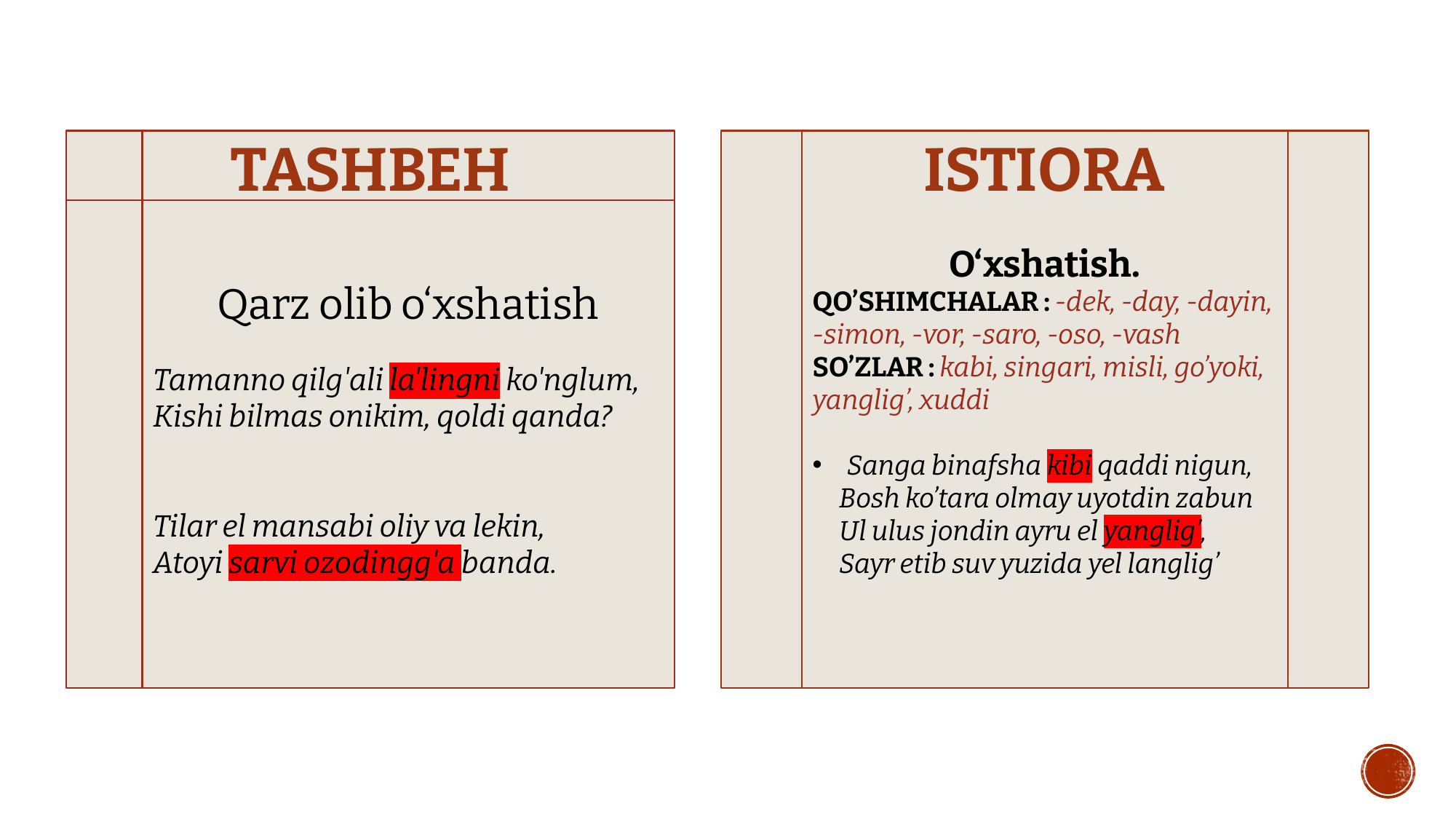

O‘xshatish.
QO’SHIMCHALAR : -dek, -day, -dayin, -simon, -vor, -saro, -oso, -vash
SO’ZLAR : kabi, singari, misli, go’yoki, yanglig’, xuddi

Sanga binafsha kibi qaddi nigun,
     Bosh ko’tara olmay uyotdin zabun
     Ul ulus jondin ayru el yanglig’,
     Sayr etib suv yuzida yel langlig’
Qarz olib o‘xshatish

Tamanno qilg'ali la'lingni ko'nglum,
Kishi bilmas onikim, qoldi qanda?

Tilar el mansabi oliy va lekin,
Atoyi sarvi ozodingg'a banda.

TASHBEH
ISTIORA